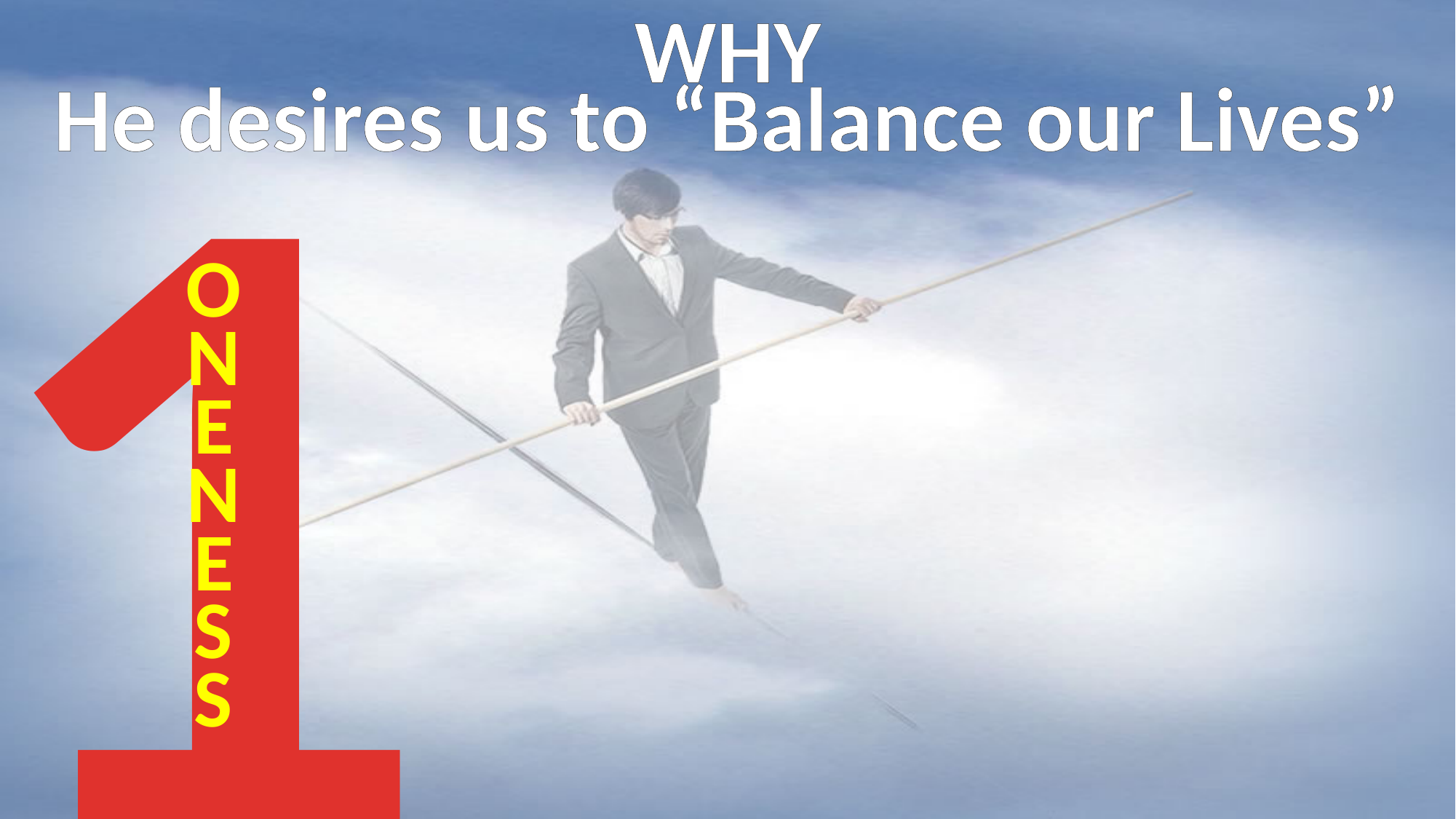

1
O
N
E
N
E
S
S
# WHY He desires us to “Balance our Lives”